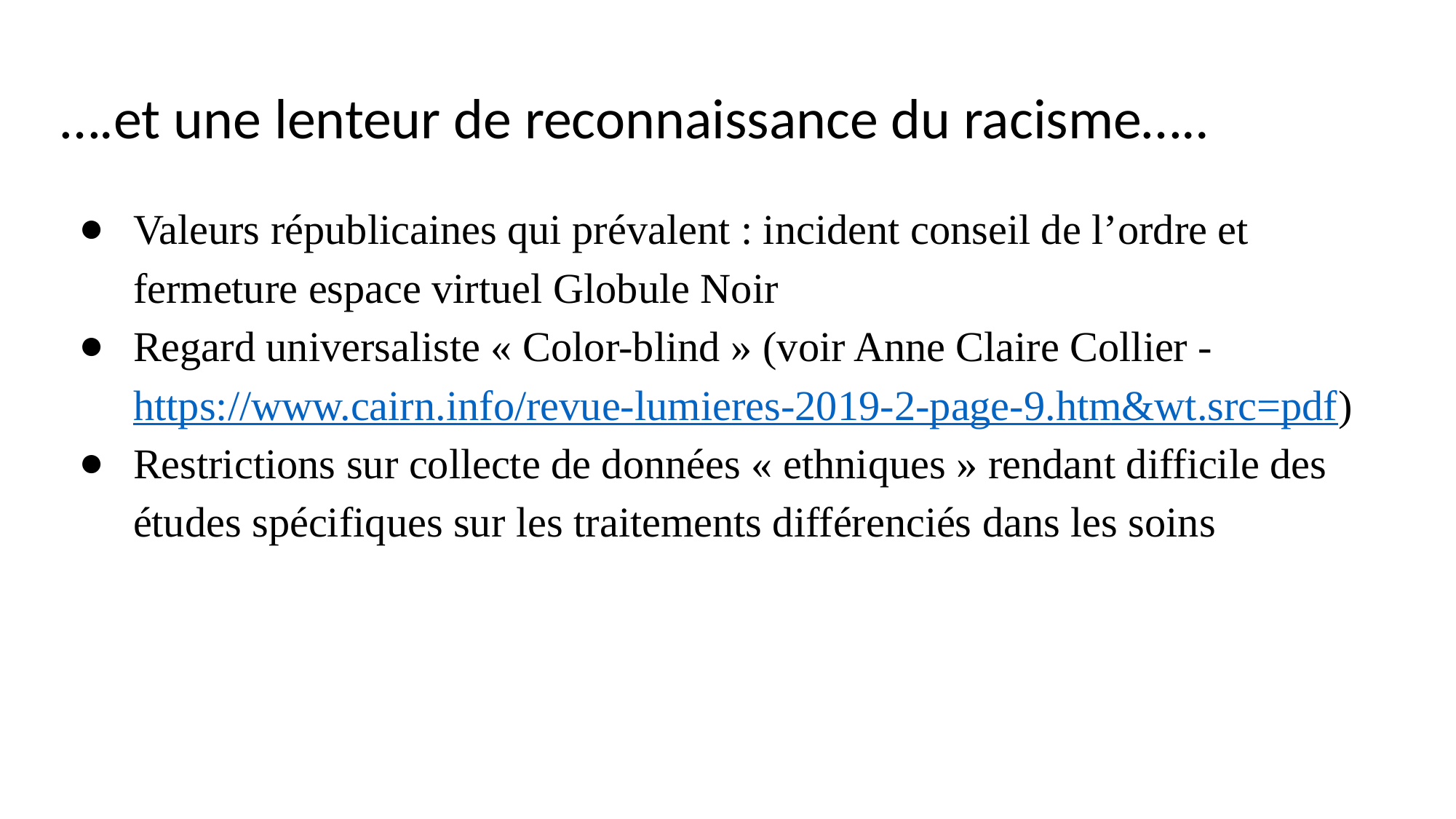

# ….et une lenteur de reconnaissance du racisme…..
Valeurs républicaines qui prévalent : incident conseil de l’ordre et fermeture espace virtuel Globule Noir
Regard universaliste « Color-blind » (voir Anne Claire Collier - https://www.cairn.info/revue-lumieres-2019-2-page-9.htm&wt.src=pdf)
Restrictions sur collecte de données « ethniques » rendant difficile des études spécifiques sur les traitements différenciés dans les soins